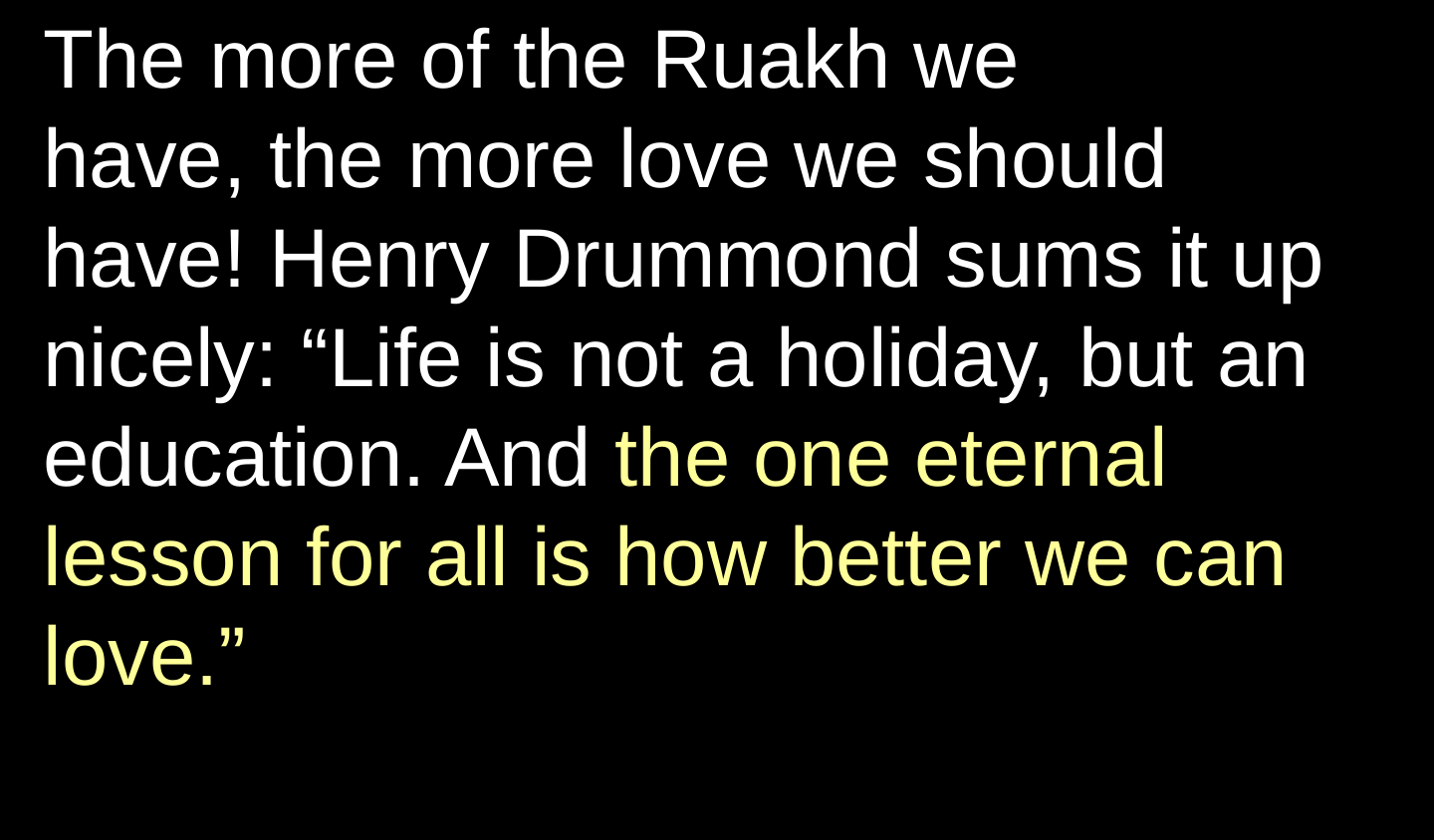

The more of the Ruakh we
have, the more love we should have! Henry Drummond sums it up nicely: “Life is not a holiday, but an education. And the one eternal lesson for all is how better we can love.”